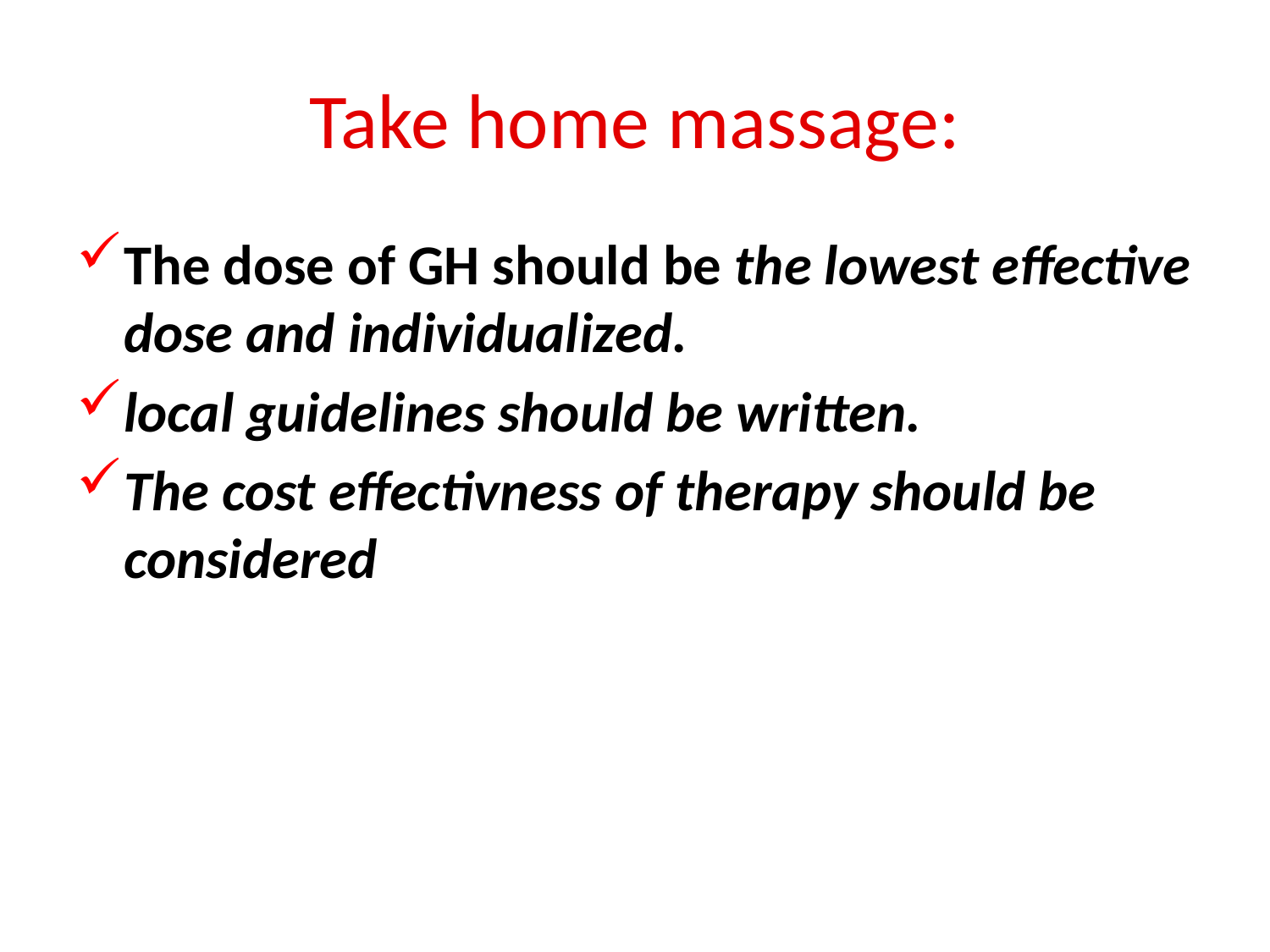

# Take home massage:
The dose of GH should be the lowest effective dose and individualized.
local guidelines should be written.
The cost effectivness of therapy should be considered